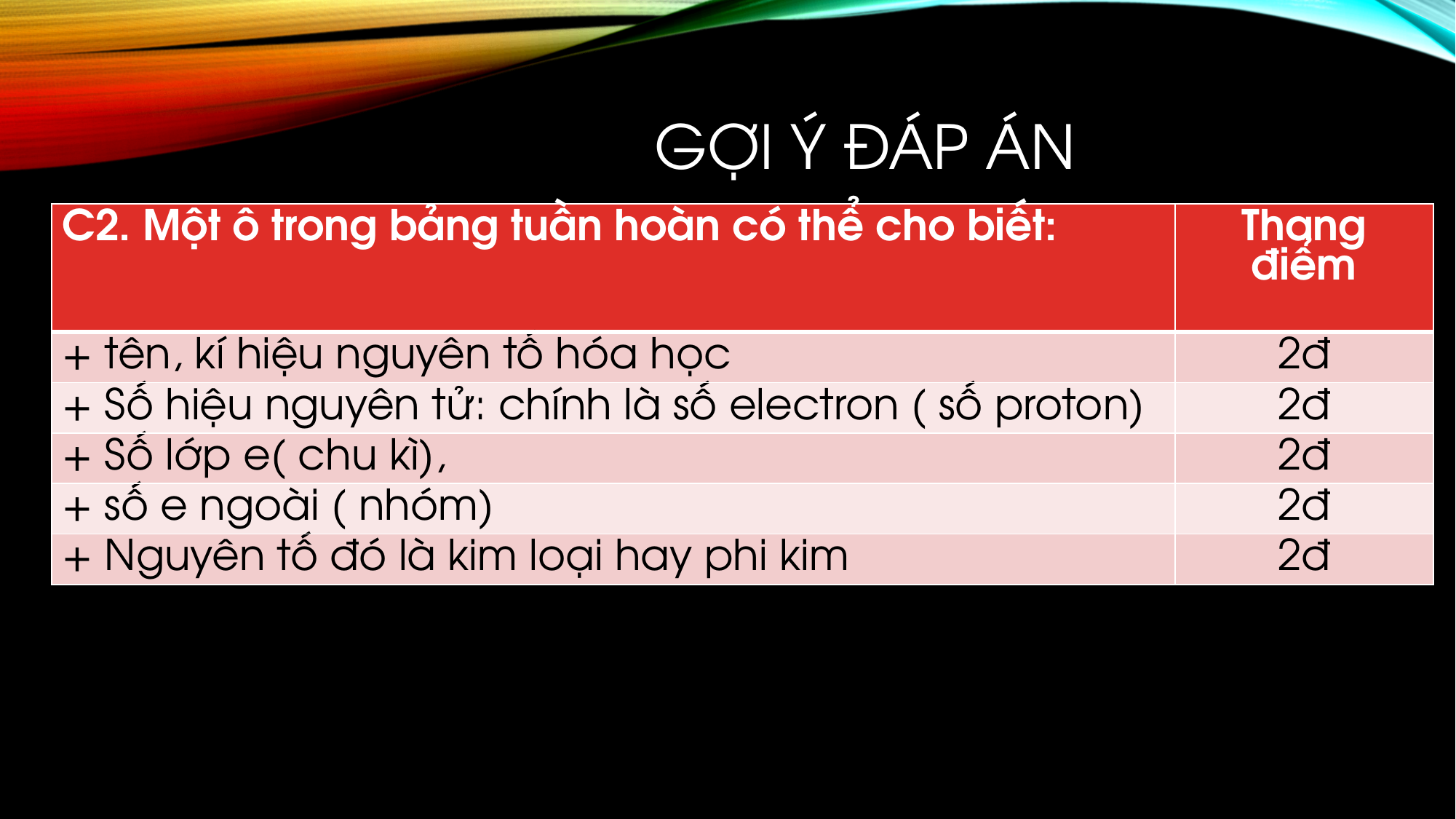

# Gợi ý đáp án
| C2. Một ô trong bảng tuần hoàn có thể cho biết: | Thang điểm |
| --- | --- |
| + tên, kí hiệu nguyên tố hóa học | 2đ |
| + Số hiệu nguyên tử: chính là số electron ( số proton) | 2đ |
| + Số lớp e( chu kì), | 2đ |
| + số e ngoài ( nhóm) | 2đ |
| + Nguyên tố đó là kim loại hay phi kim | 2đ |